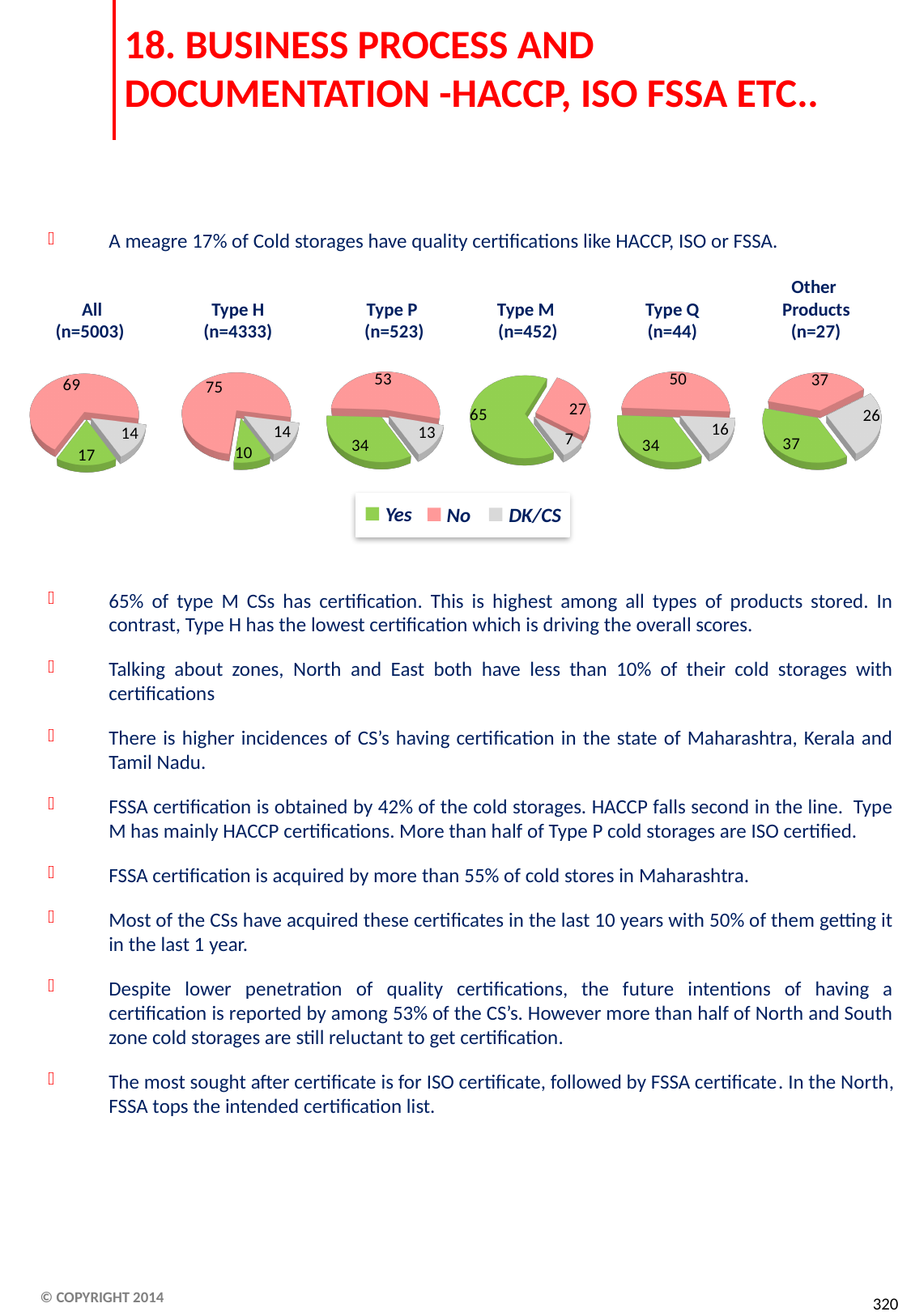

# 18. BUSINESS PROCESS AND DOCUMENTATION -HACCP, ISO FSSA ETC..

A meagre 17% of Cold storages have quality certifications like HACCP, ISO or FSSA.

65% of type M CSs has certification. This is highest among all types of products stored. In contrast, Type H has the lowest certification which is driving the overall scores.
Talking about zones, North and East both have less than 10% of their cold storages with certifications
There is higher incidences of CS’s having certification in the state of Maharashtra, Kerala and Tamil Nadu.
FSSA certification is obtained by 42% of the cold storages. HACCP falls second in the line.  Type M has mainly HACCP certifications. More than half of Type P cold storages are ISO certified.
FSSA certification is acquired by more than 55% of cold stores in Maharashtra.
Most of the CSs have acquired these certificates in the last 10 years with 50% of them getting it in the last 1 year.
Despite lower penetration of quality certifications, the future intentions of having a certification is reported by among 53% of the CS’s. However more than half of North and South zone cold storages are still reluctant to get certification.
The most sought after certificate is for ISO certificate, followed by FSSA certificate. In the North, FSSA tops the intended certification list.

Other
Products
(n=27)
 All
(n=5003)
Type H
(n=4333)
Type P
(n=523)
Type M
(n=452)
Type Q
(n=44)

[unsupported chart]

[unsupported chart]

[unsupported chart]

[unsupported chart]

[unsupported chart]

[unsupported chart]

Yes

No
DK/CS